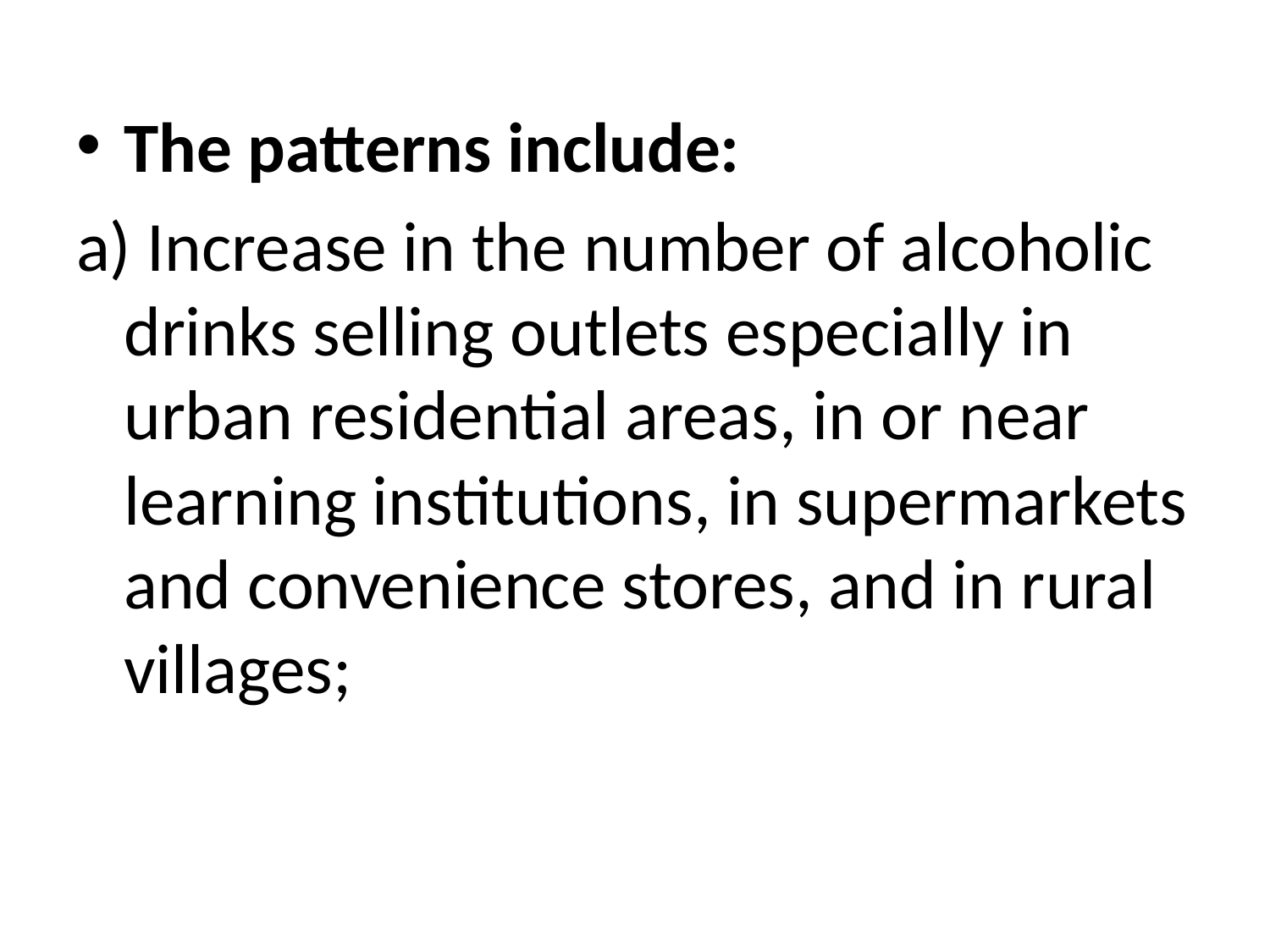

The patterns include:
a) Increase in the number of alcoholic drinks selling outlets especially in urban residential areas, in or near learning institutions, in supermarkets and convenience stores, and in rural villages;